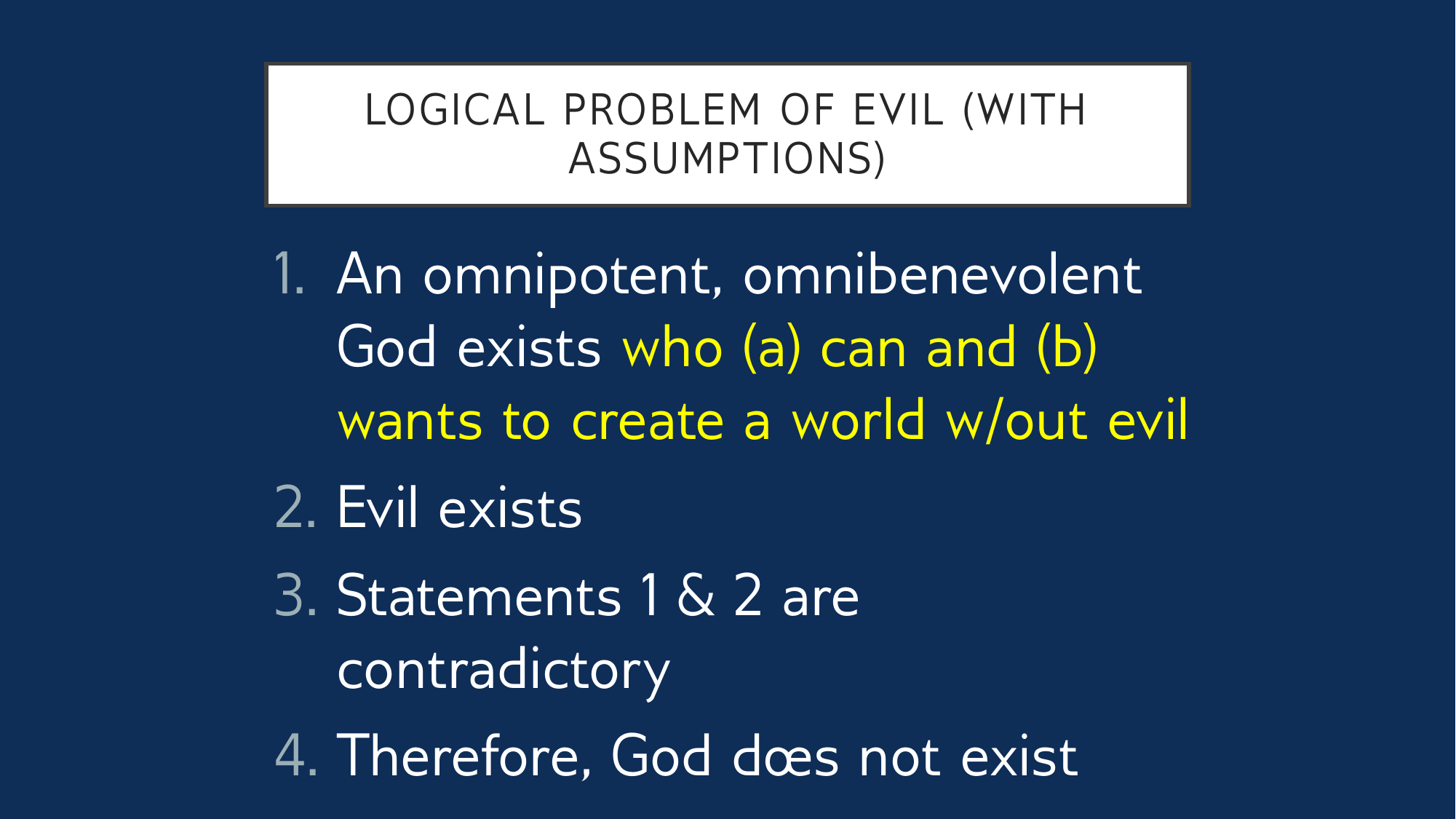

# Logical Problem of Evil (with assumptions)
An omnipotent, omnibenevolent God exists who (a) can and (b) wants to create a world w/out evil
Evil exists
Statements 1 & 2 are contradictory
Therefore, God does not exist